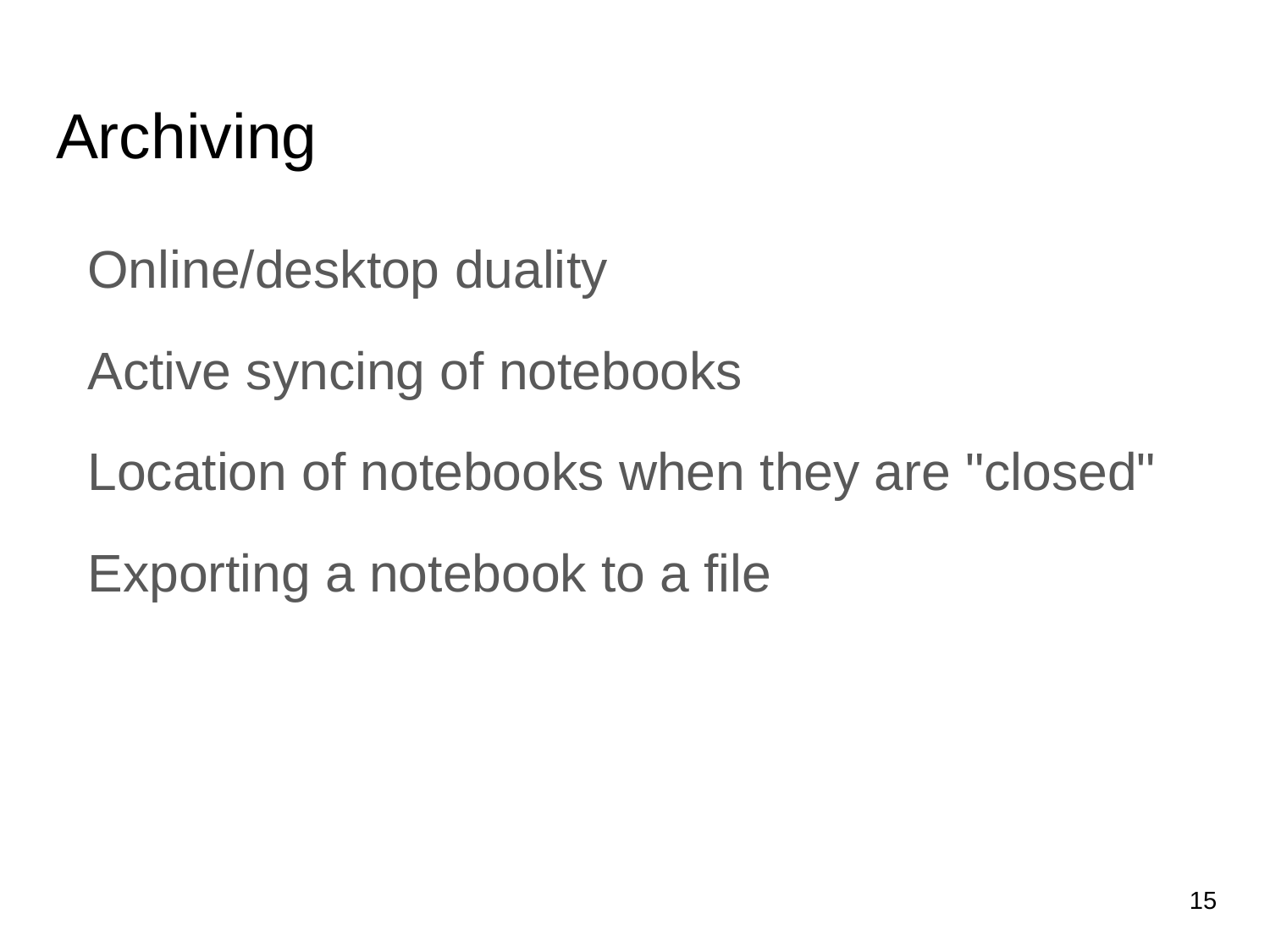

# Archiving
Online/desktop duality
Active syncing of notebooks
Location of notebooks when they are "closed"
Exporting a notebook to a file
15